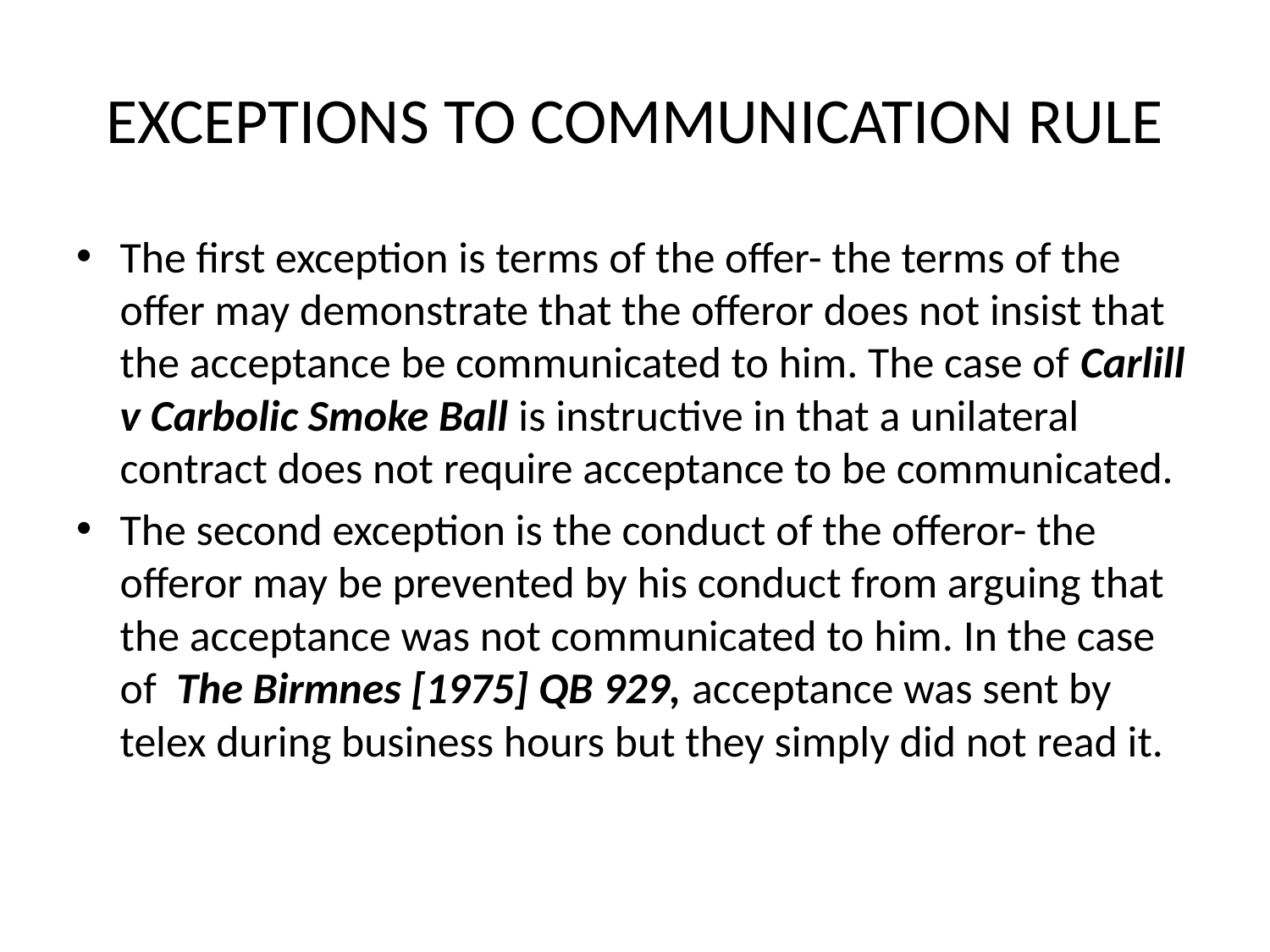

# EXCEPTIONS TO COMMUNICATION RULE
The first exception is terms of the offer- the terms of the offer may demonstrate that the offeror does not insist that the acceptance be communicated to him. The case of Carlill v Carbolic Smoke Ball is instructive in that a unilateral contract does not require acceptance to be communicated.
The second exception is the conduct of the offeror- the offeror may be prevented by his conduct from arguing that the acceptance was not communicated to him. In the case of  The Birmnes [1975] QB 929, acceptance was sent by telex during business hours but they simply did not read it.